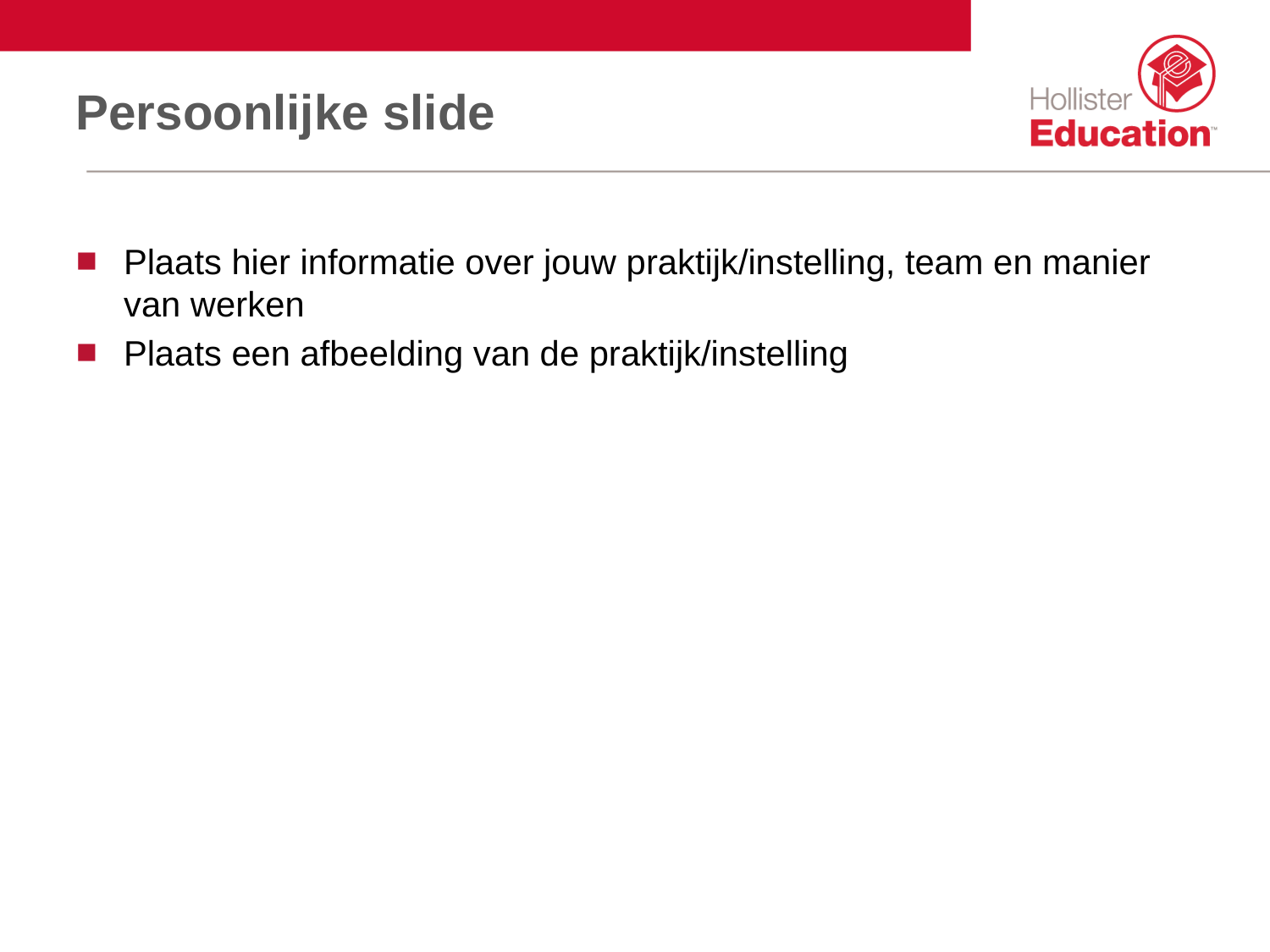

# Persoonlijke slide
Plaats hier informatie over jouw praktijk/instelling, team en manier van werken
Plaats een afbeelding van de praktijk/instelling